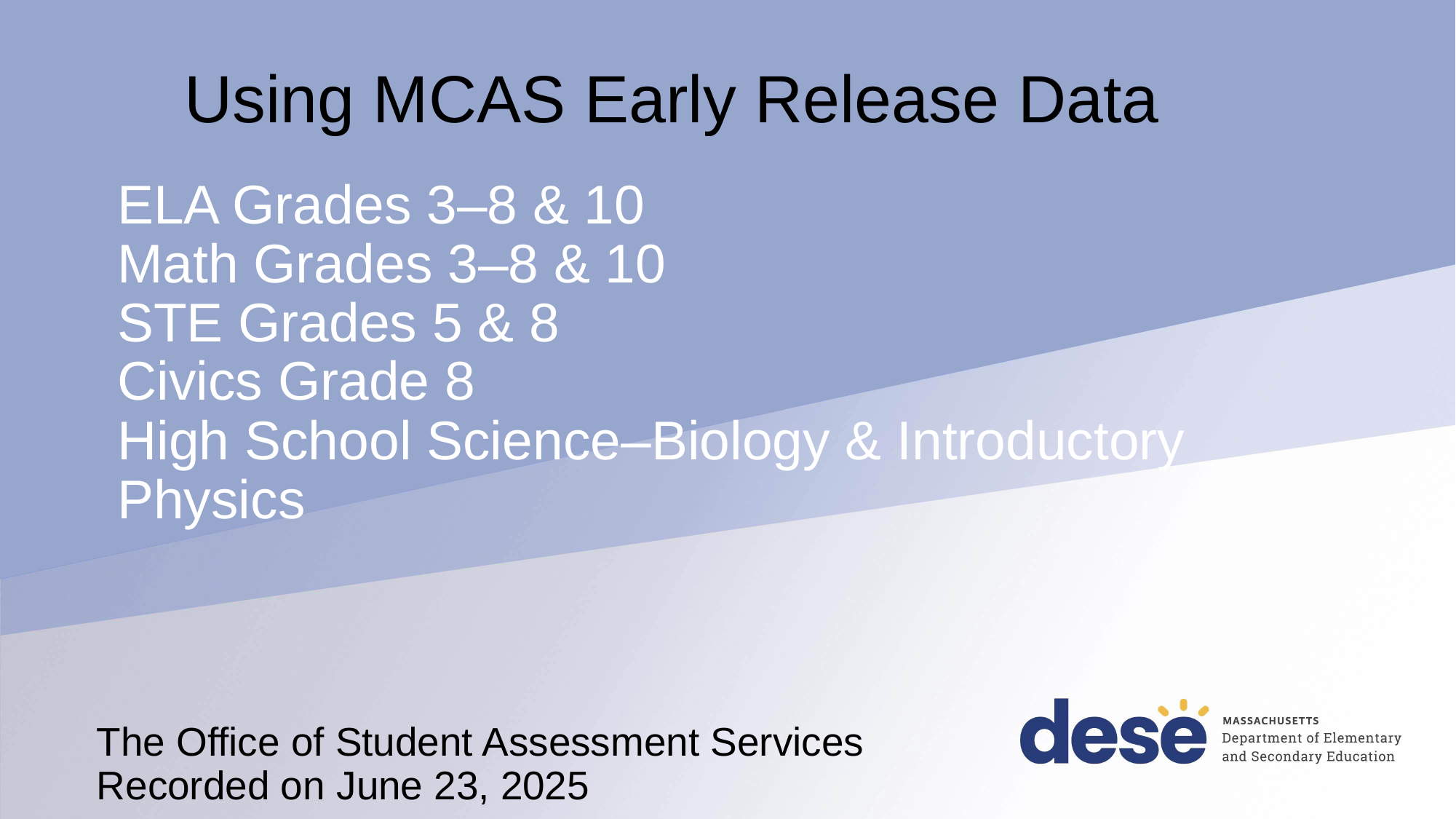

Using MCAS Early Release Data
# ELA Grades 3–8 & 10 Math Grades 3–8 & 10 STE Grades 5 & 8 Civics Grade 8 High School Science–Biology & Introductory Physics
The Office of Student Assessment Services
Recorded on June 23, 2025